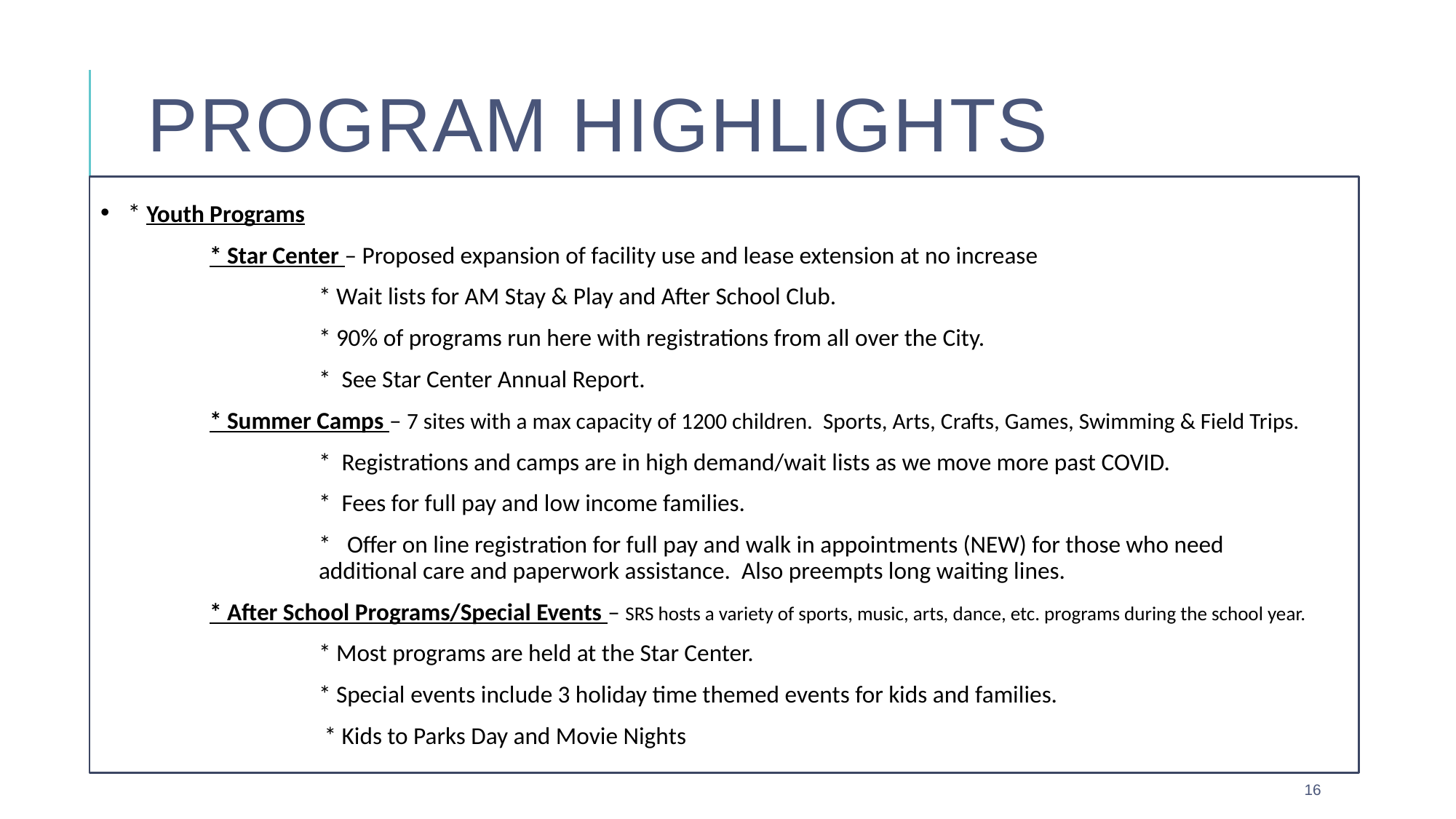

# Program highlights
* Youth Programs
	* Star Center – Proposed expansion of facility use and lease extension at no increase
	 	* Wait lists for AM Stay & Play and After School Club.
		* 90% of programs run here with registrations from all over the City.
		*  See Star Center Annual Report.
      	* Summer Camps – 7 sites with a max capacity of 1200 children.  Sports, Arts, Crafts, Games, Swimming & Field Trips.
		*  Registrations and camps are in high demand/wait lists as we move more past COVID.
		*  Fees for full pay and low income families.
		*   Offer on line registration for full pay and walk in appointments (NEW) for those who need			additional care and paperwork assistance.  Also preempts long waiting lines.
	* After School Programs/Special Events – SRS hosts a variety of sports, music, arts, dance, etc. programs during the school year.
		* Most programs are held at the Star Center.
		* Special events include 3 holiday time themed events for kids and families.
		 * Kids to Parks Day and Movie Nights
16